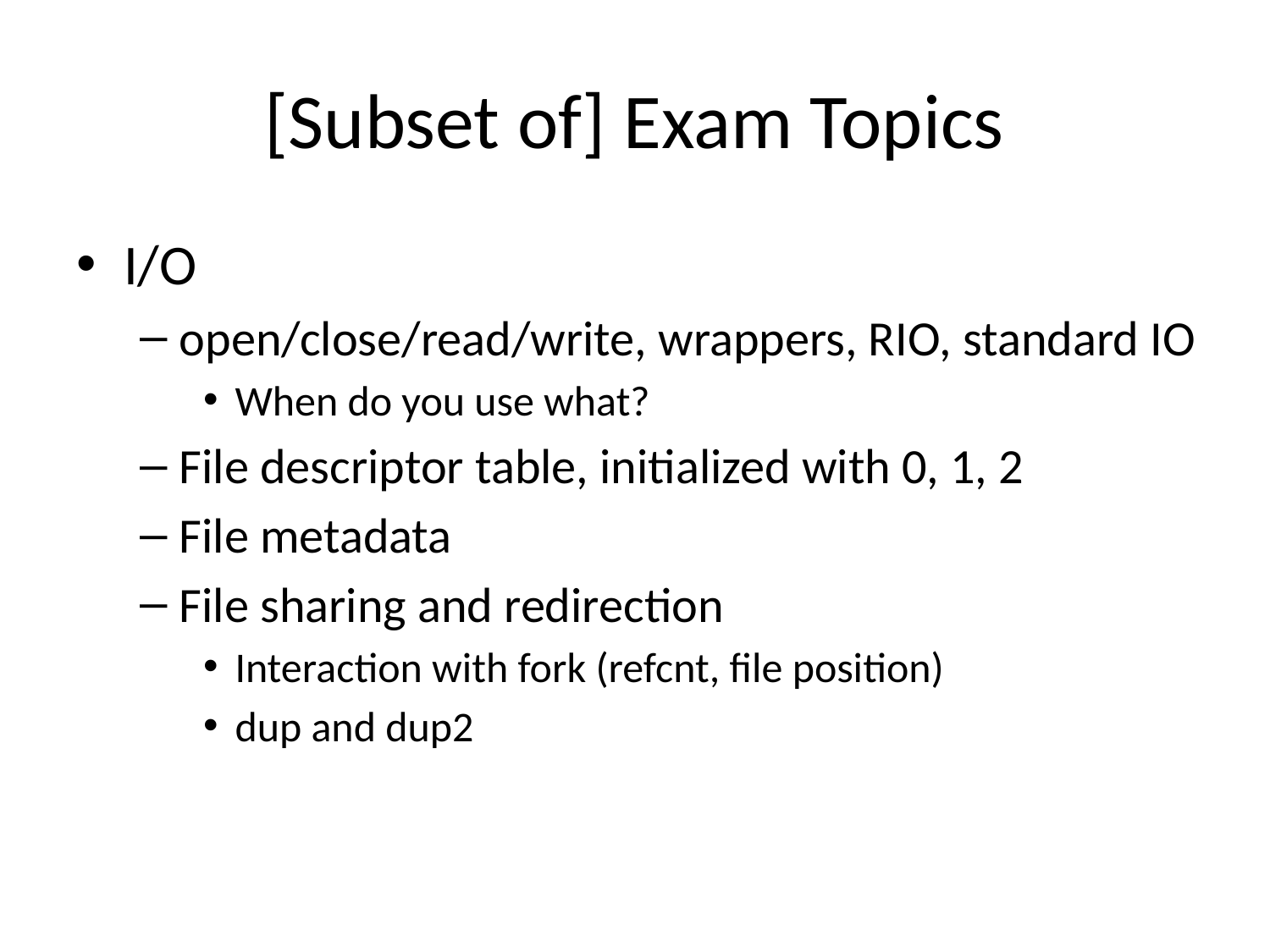

# [Subset of] Exam Topics
I/O
open/close/read/write, wrappers, RIO, standard IO
When do you use what?
File descriptor table, initialized with 0, 1, 2
File metadata
File sharing and redirection
Interaction with fork (refcnt, file position)
dup and dup2